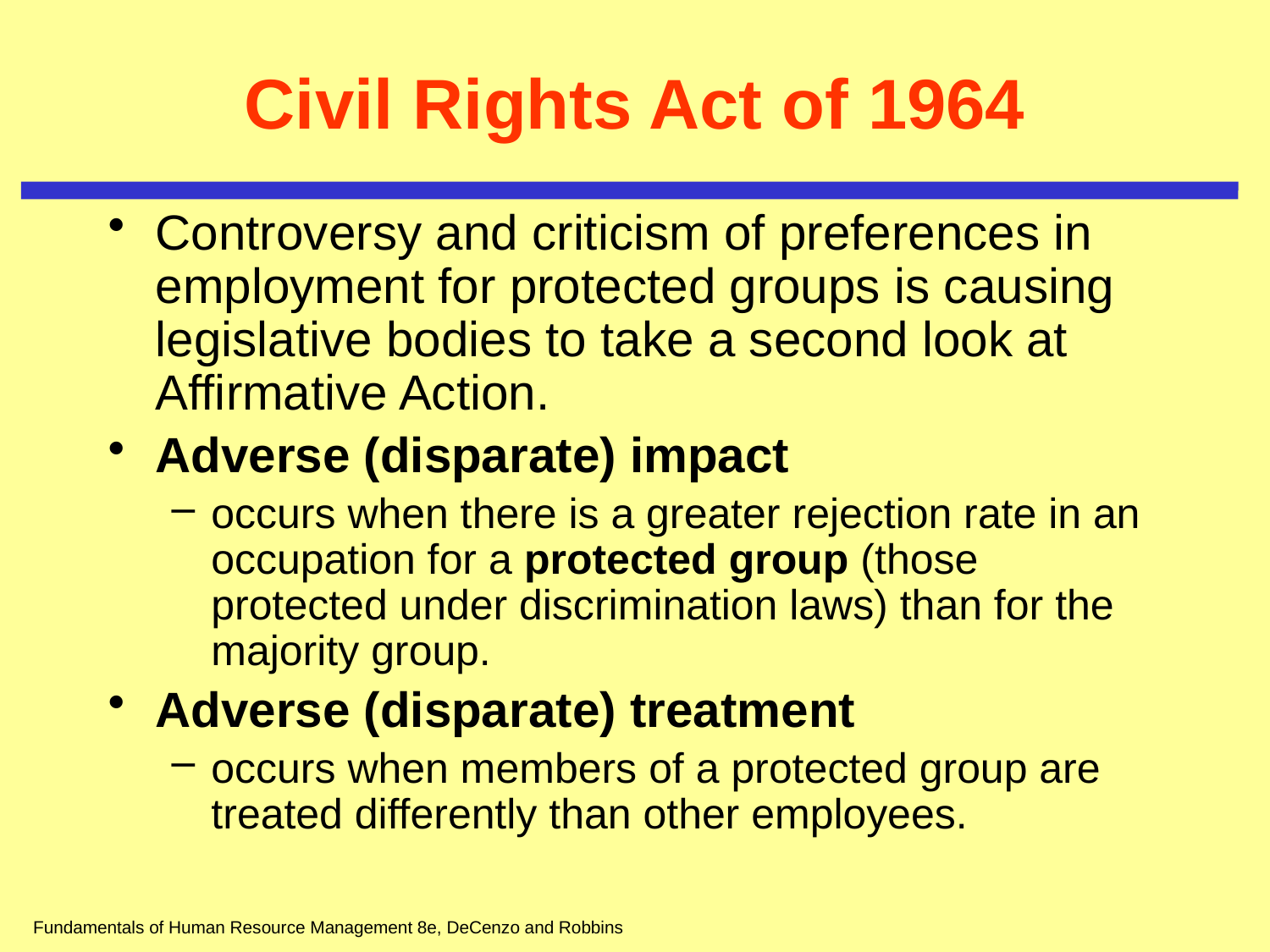

# Civil Rights Act of 1964
Controversy and criticism of preferences in employment for protected groups is causing legislative bodies to take a second look at Affirmative Action.
Adverse (disparate) impact
occurs when there is a greater rejection rate in an occupation for a protected group (those protected under discrimination laws) than for the majority group.
Adverse (disparate) treatment
occurs when members of a protected group are treated differently than other employees.
Fundamentals of Human Resource Management 8e, DeCenzo and Robbins